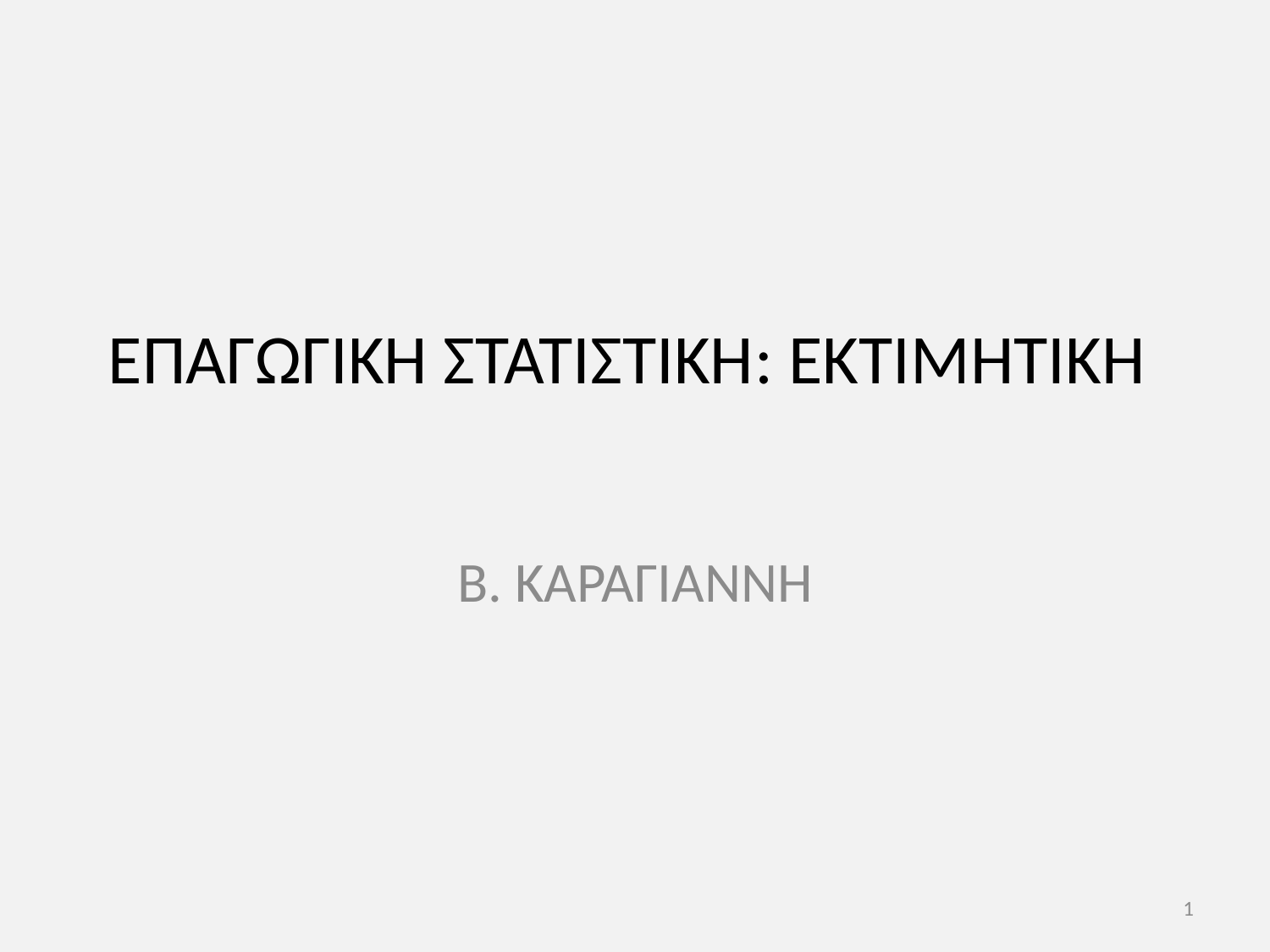

# ΕΠΑΓΩΓΙΚΗ ΣΤΑΤΙΣΤΙΚΗ: EKTIMHTIKH
Β. ΚΑΡΑΓΙΑΝΝΗ
1